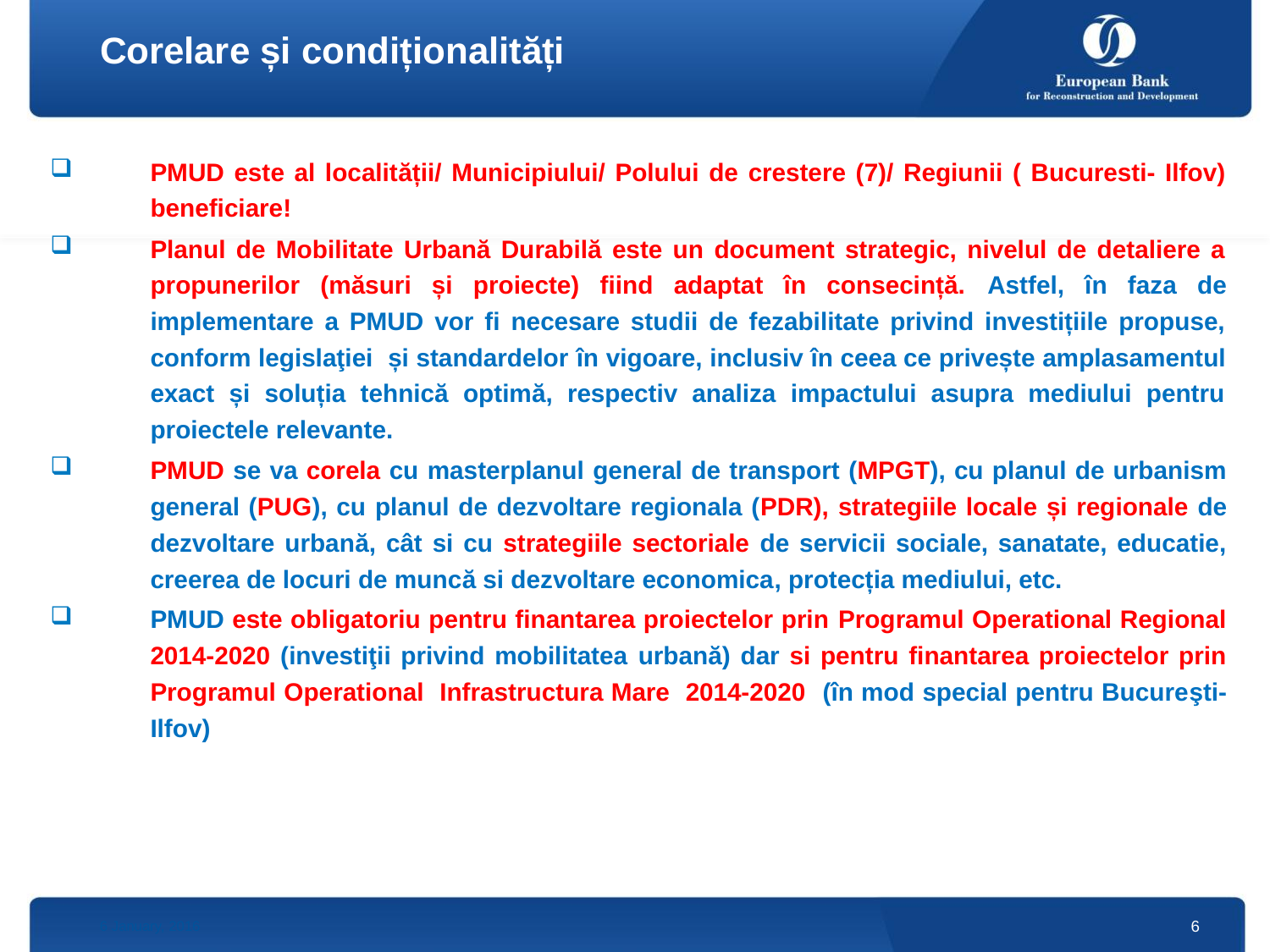

# Corelare și condiționalități

PMUD este al localității/ Municipiului/ Polului de crestere (7)/ Regiunii ( Bucuresti- Ilfov) beneficiare!
Planul de Mobilitate Urbană Durabilă este un document strategic, nivelul de detaliere a propunerilor (măsuri și proiecte) fiind adaptat în consecință. Astfel, în faza de implementare a PMUD vor fi necesare studii de fezabilitate privind investițiile propuse, conform legislaţiei  și standardelor în vigoare, inclusiv în ceea ce privește amplasamentul exact și soluția tehnică optimă, respectiv analiza impactului asupra mediului pentru proiectele relevante.
PMUD se va corela cu masterplanul general de transport (MPGT), cu planul de urbanism general (PUG), cu planul de dezvoltare regionala (PDR), strategiile locale și regionale de dezvoltare urbană, cât si cu strategiile sectoriale de servicii sociale, sanatate, educatie, creerea de locuri de muncă si dezvoltare economica, protecția mediului, etc.
PMUD este obligatoriu pentru finantarea proiectelor prin Programul Operational Regional 2014-2020 (investiţii privind mobilitatea urbană) dar si pentru finantarea proiectelor prin Programul Operational  Infrastructura Mare  2014-2020  (în mod special pentru Bucureşti-Ilfov)

6 January, 2016
6